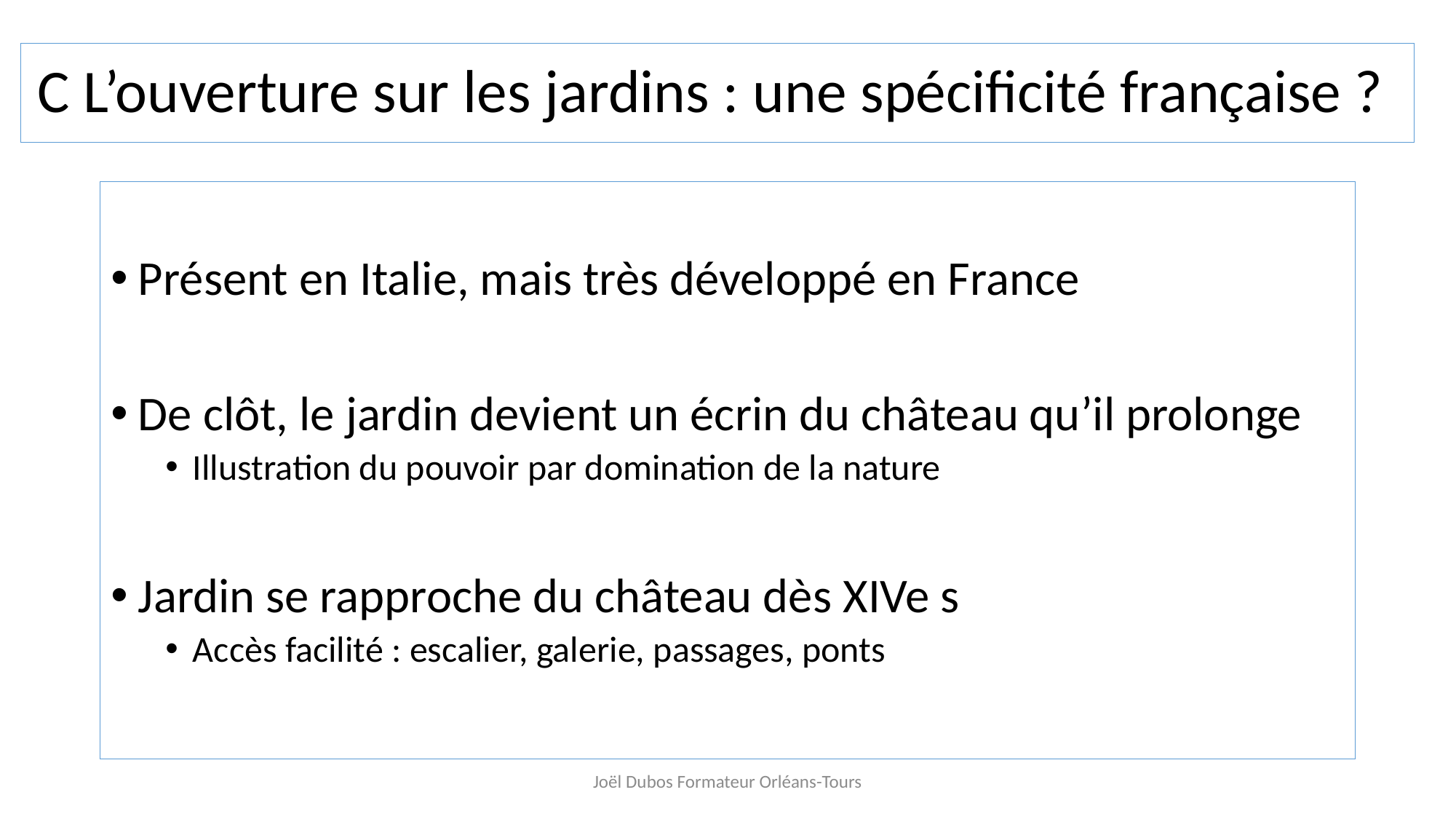

# C L’ouverture sur les jardins : une spécificité française ?

Présent en Italie, mais très développé en France

De clôt, le jardin devient un écrin du château qu’il prolonge
Illustration du pouvoir par domination de la nature

Jardin se rapproche du château dès XIVe s
Accès facilité : escalier, galerie, passages, ponts
Joël Dubos Formateur Orléans-Tours